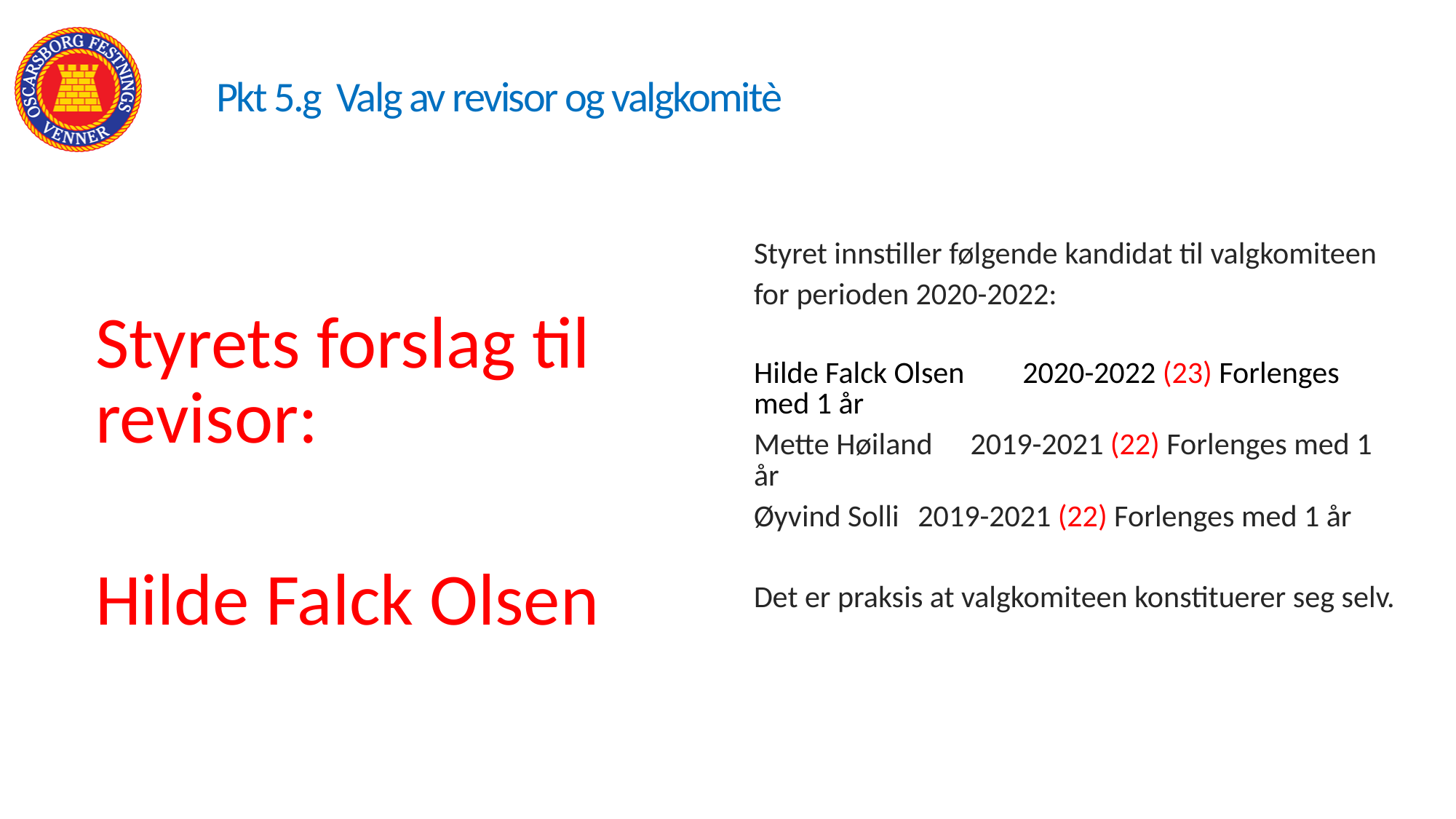

# Pkt 5.g  Valg av revisor og valgkomitè

Styrets forslag til revisor:

Hilde Falck Olsen

Styret innstiller følgende kandidat til valgkomiteen
for perioden 2020-2022:

Hilde Falck Olsen	 2020-2022 (23) Forlenges med 1 år
Mette Høiland	 2019-2021 (22) Forlenges med 1 år
Øyvind Solli	 2019-2021 (22) Forlenges med 1 år

Det er praksis at valgkomiteen konstituerer seg selv.